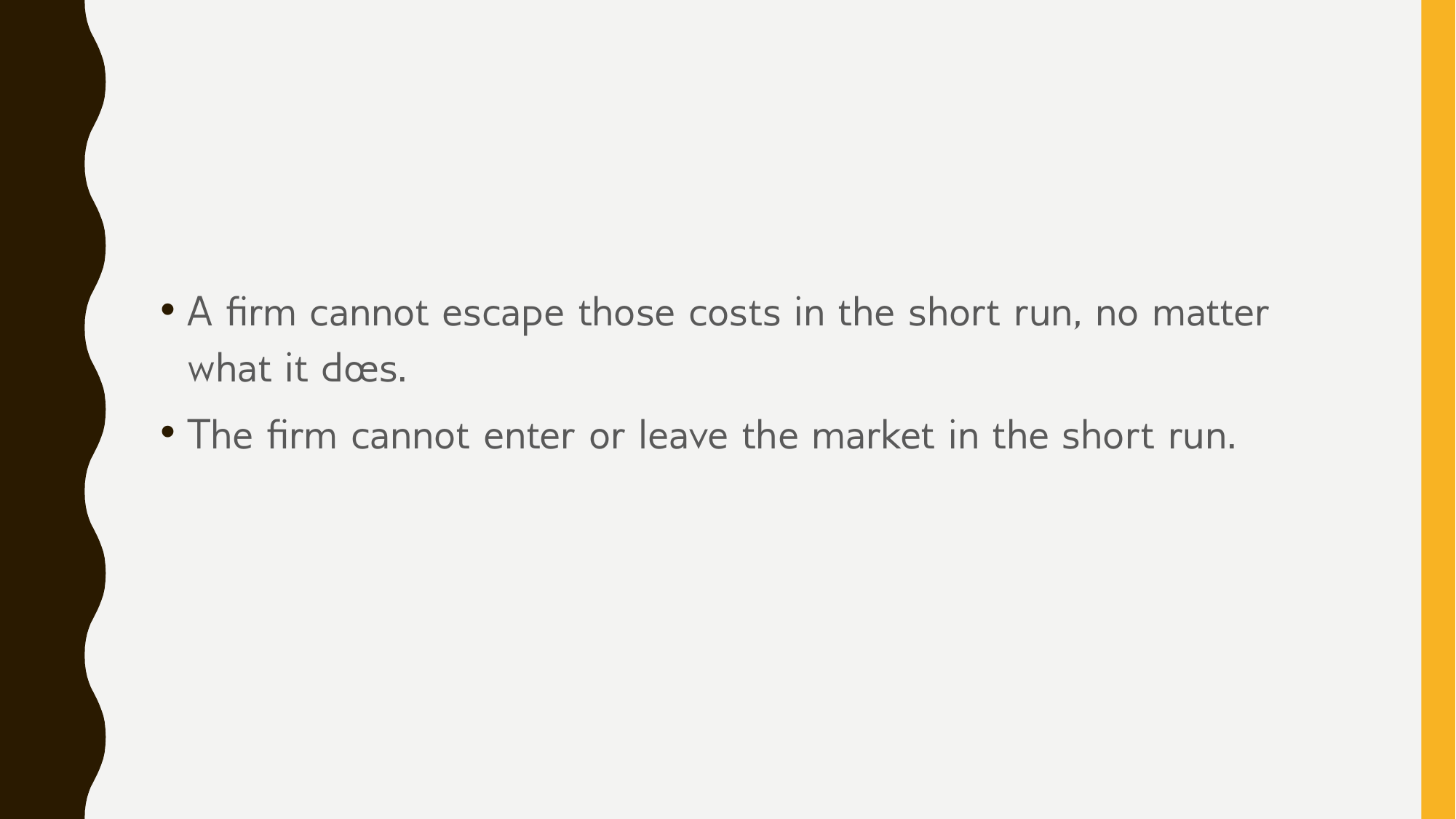

#
A firm cannot escape those costs in the short run, no matter what it does.
The firm cannot enter or leave the market in the short run.